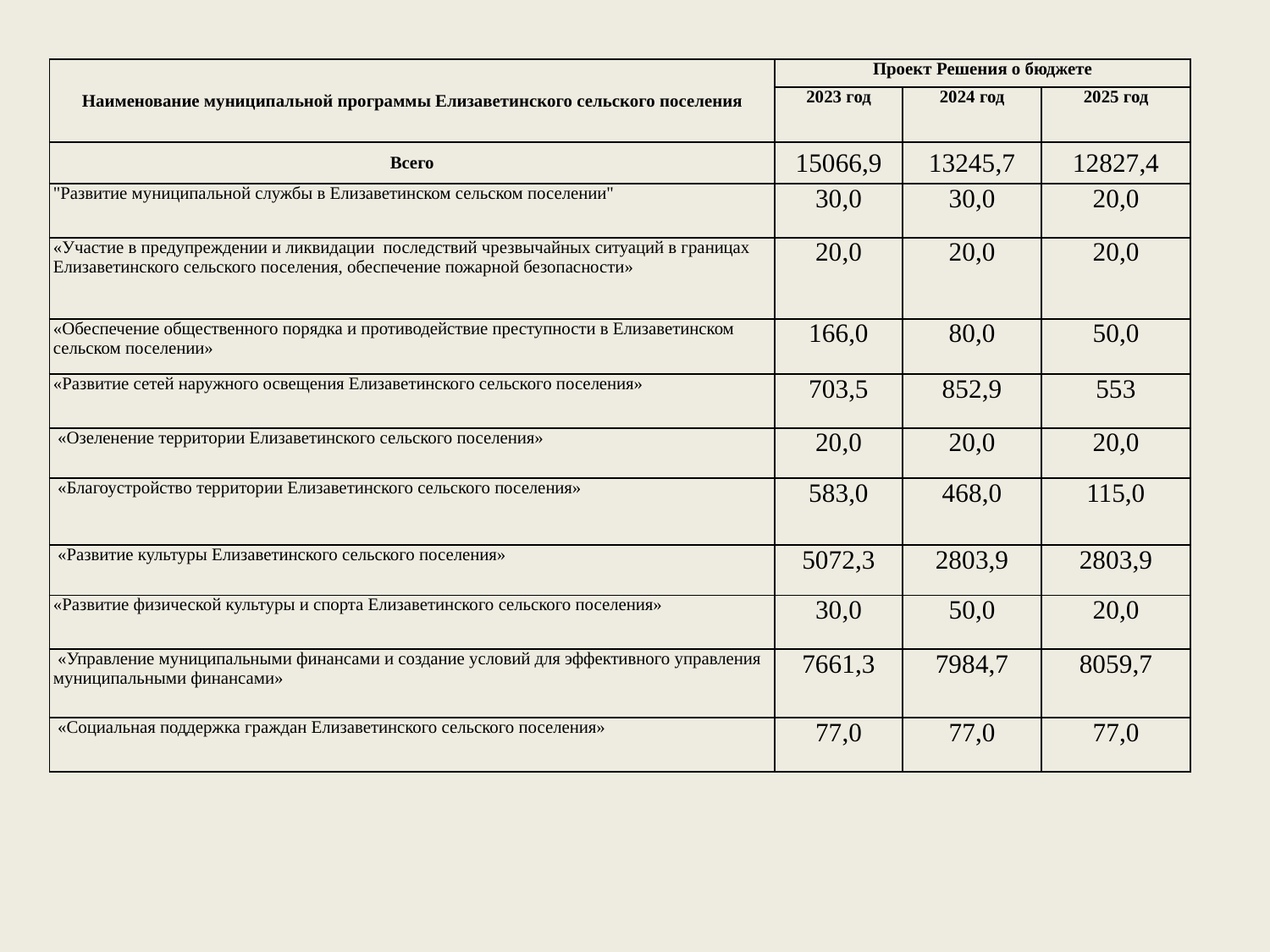

| Наименование муниципальной программы Елизаветинского сельского поселения | Проект Решения о бюджете |  |  |
| --- | --- | --- | --- |
|  | 2023 год | 2024 год | 2025 год |
| Всего | 15066,9 | 13245,7 | 12827,4 |
| "Развитие муниципальной службы в Елизаветинском сельском поселении" | 30,0 | 30,0 | 20,0 |
| «Участие в предупреждении и ликвидации последствий чрезвычайных ситуаций в границах Елизаветинского сельского поселения, обеспечение пожарной безопасности» | 20,0 | 20,0 | 20,0 |
| «Обеспечение общественного порядка и противодействие преступности в Елизаветинском сельском поселении» | 166,0 | 80,0 | 50,0 |
| «Развитие сетей наружного освещения Елизаветинского сельского поселения» | 703,5 | 852,9 | 553 |
| «Озеленение территории Елизаветинского сельского поселения» | 20,0 | 20,0 | 20,0 |
| «Благоустройство территории Елизаветинского сельского поселения» | 583,0 | 468,0 | 115,0 |
| «Развитие культуры Елизаветинского сельского поселения» | 5072,3 | 2803,9 | 2803,9 |
| «Развитие физической культуры и спорта Елизаветинского сельского поселения» | 30,0 | 50,0 | 20,0 |
| «Управление муниципальными финансами и создание условий для эффективного управления муниципальными финансами» | 7661,3 | 7984,7 | 8059,7 |
| «Социальная поддержка граждан Елизаветинского сельского поселения» | 77,0 | 77,0 | 77,0 |